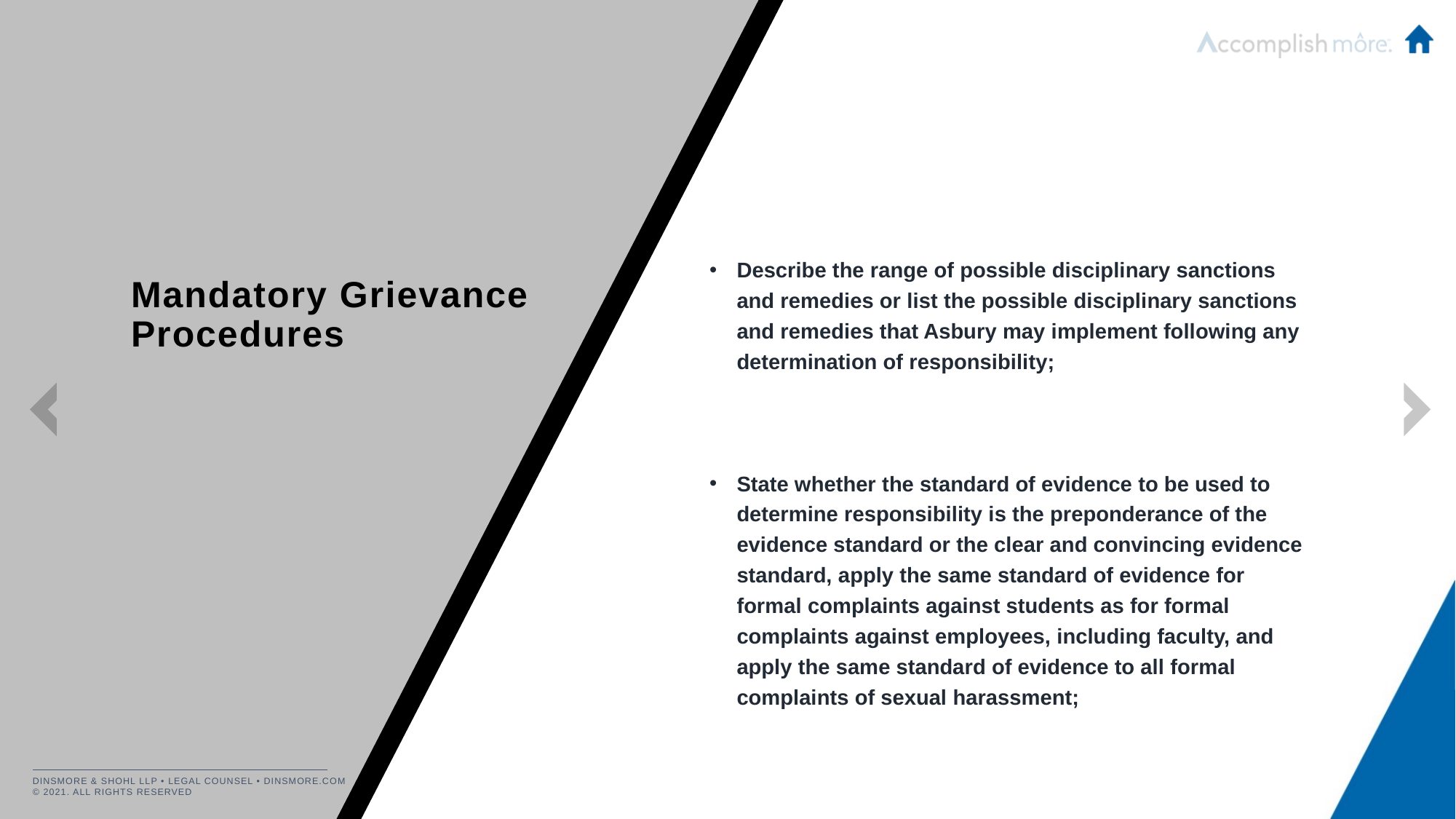

Describe the range of possible disciplinary sanctions and remedies or list the possible disciplinary sanctions and remedies that Asbury may implement following any determination of responsibility;

State whether the standard of evidence to be used to determine responsibility is the preponderance of the evidence standard or the clear and convincing evidence standard, apply the same standard of evidence for formal complaints against students as for formal complaints against employees, including faculty, and apply the same standard of evidence to all formal complaints of sexual harassment;
# Mandatory Grievance Procedures